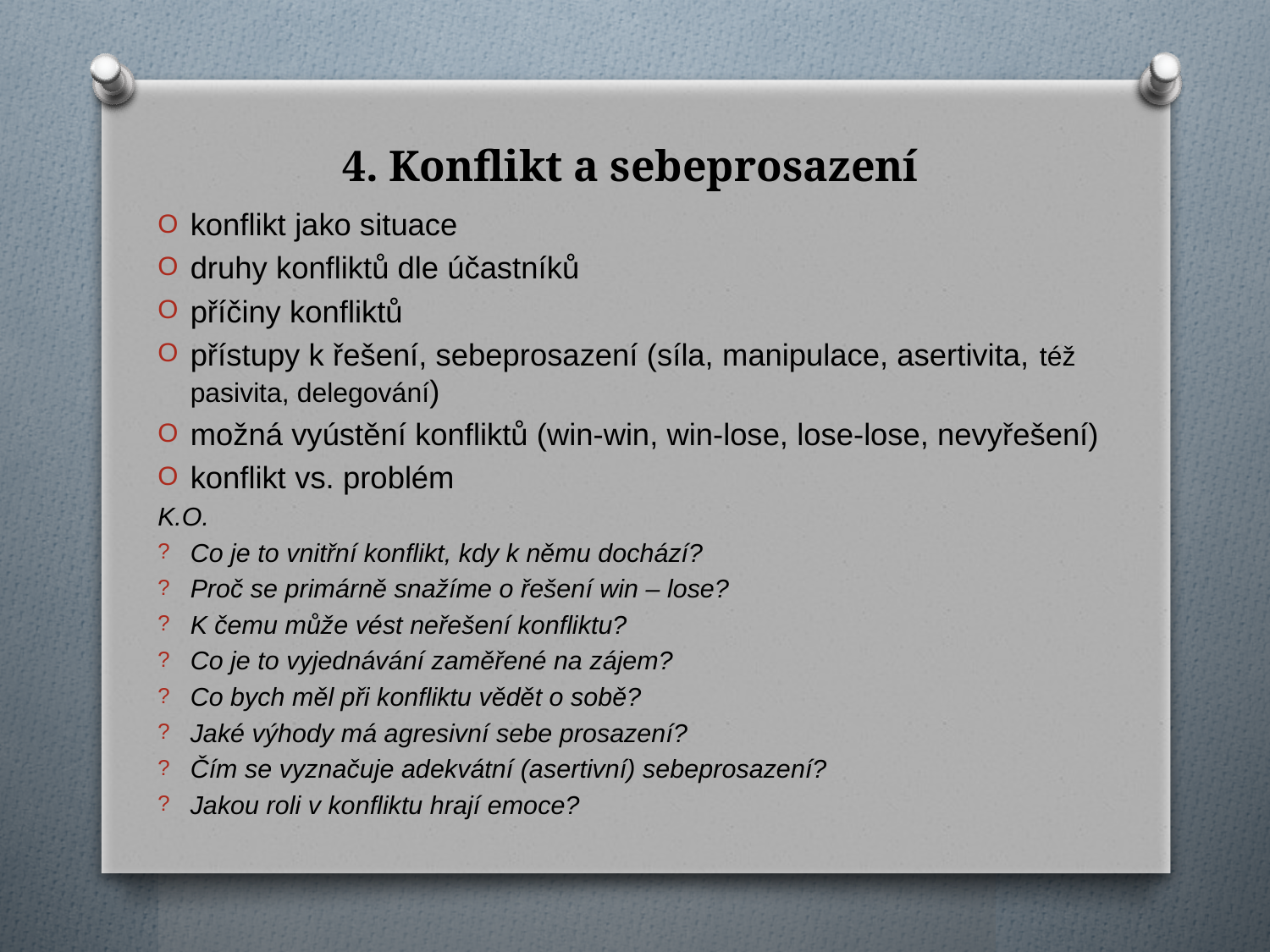

# 4. Konflikt a sebeprosazení
konflikt jako situace
druhy konfliktů dle účastníků
příčiny konfliktů
přístupy k řešení, sebeprosazení (síla, manipulace, asertivita, též pasivita, delegování)
možná vyústění konfliktů (win-win, win-lose, lose-lose, nevyřešení)
konflikt vs. problém
K.O.
Co je to vnitřní konflikt, kdy k němu dochází?
Proč se primárně snažíme o řešení win – lose?
K čemu může vést neřešení konfliktu?
Co je to vyjednávání zaměřené na zájem?
Co bych měl při konfliktu vědět o sobě?
Jaké výhody má agresivní sebe prosazení?
Čím se vyznačuje adekvátní (asertivní) sebeprosazení?
Jakou roli v konfliktu hrají emoce?